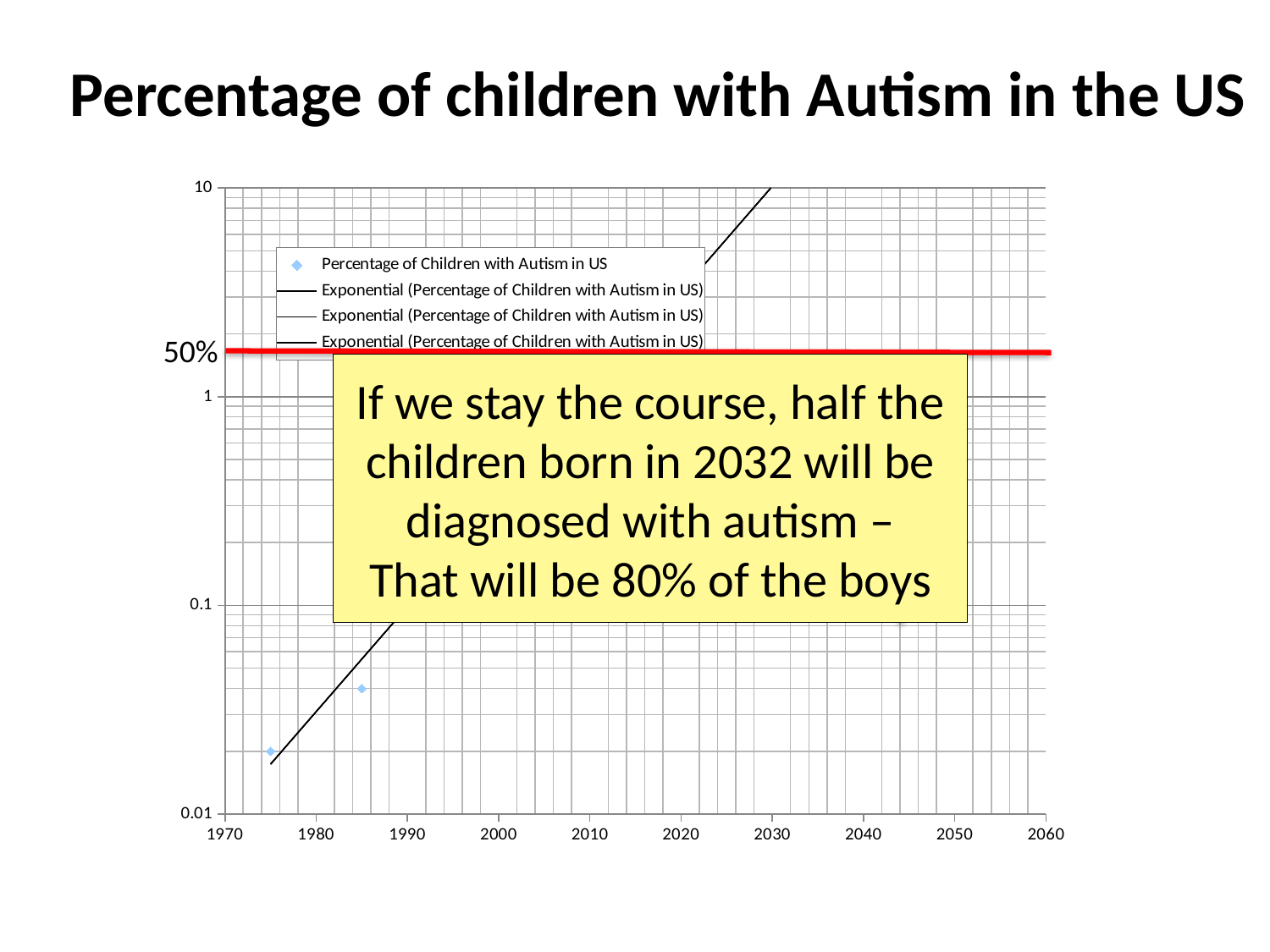

# Percentage of children with Autism in the US

### Chart: Percentage of Children with Autism in US

| Category | Percentage of Children with Autism in US |
|---|---|
50%
If we stay the course, half the children born in 2032 will be diagnosed with autism –
That will be 80% of the boys
2032